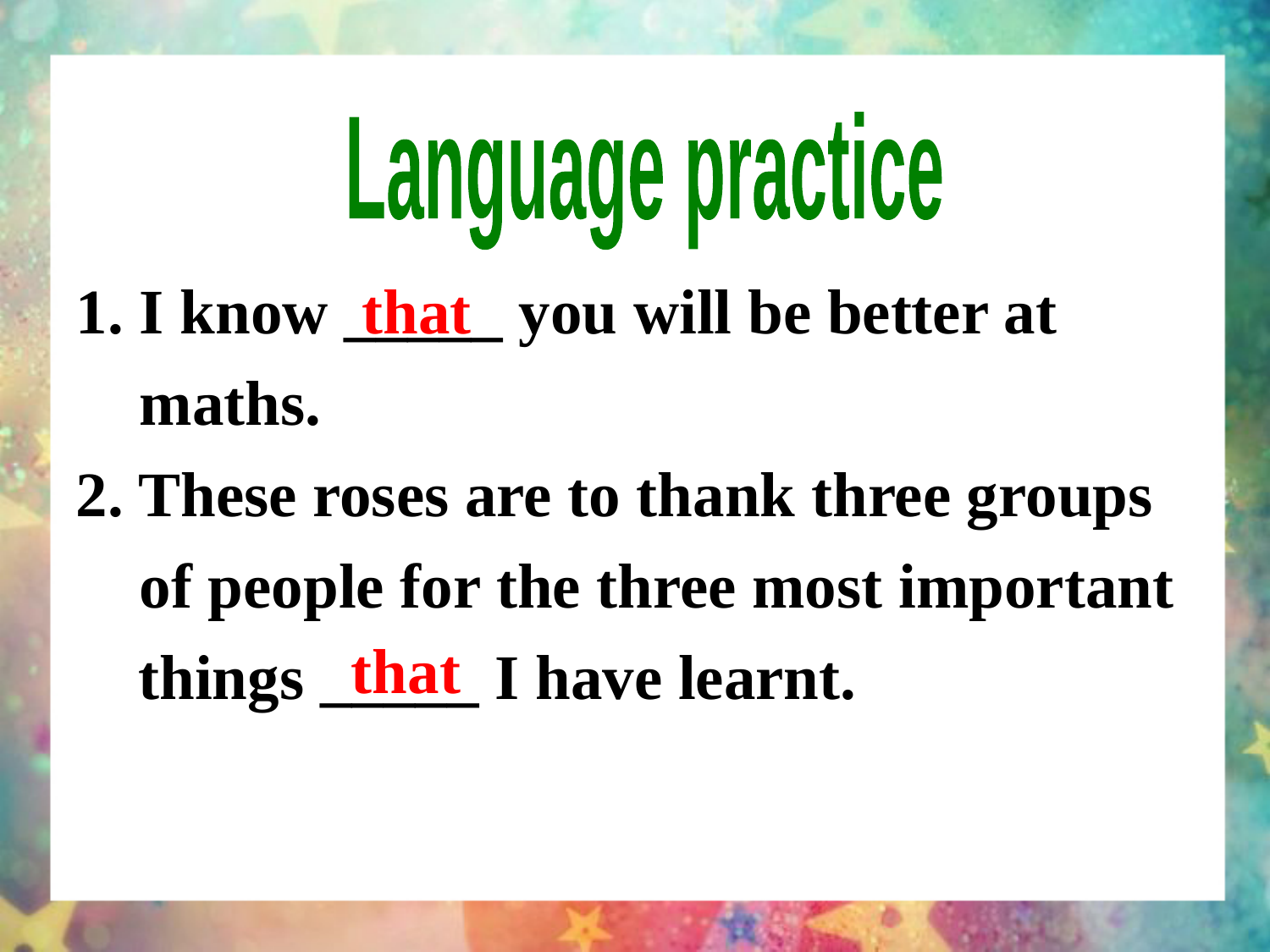

Language practice
1. I know _____ you will be better at
    maths.
2. These roses are to thank three groups
    of people for the three most important things _____ I have learnt.
that
that